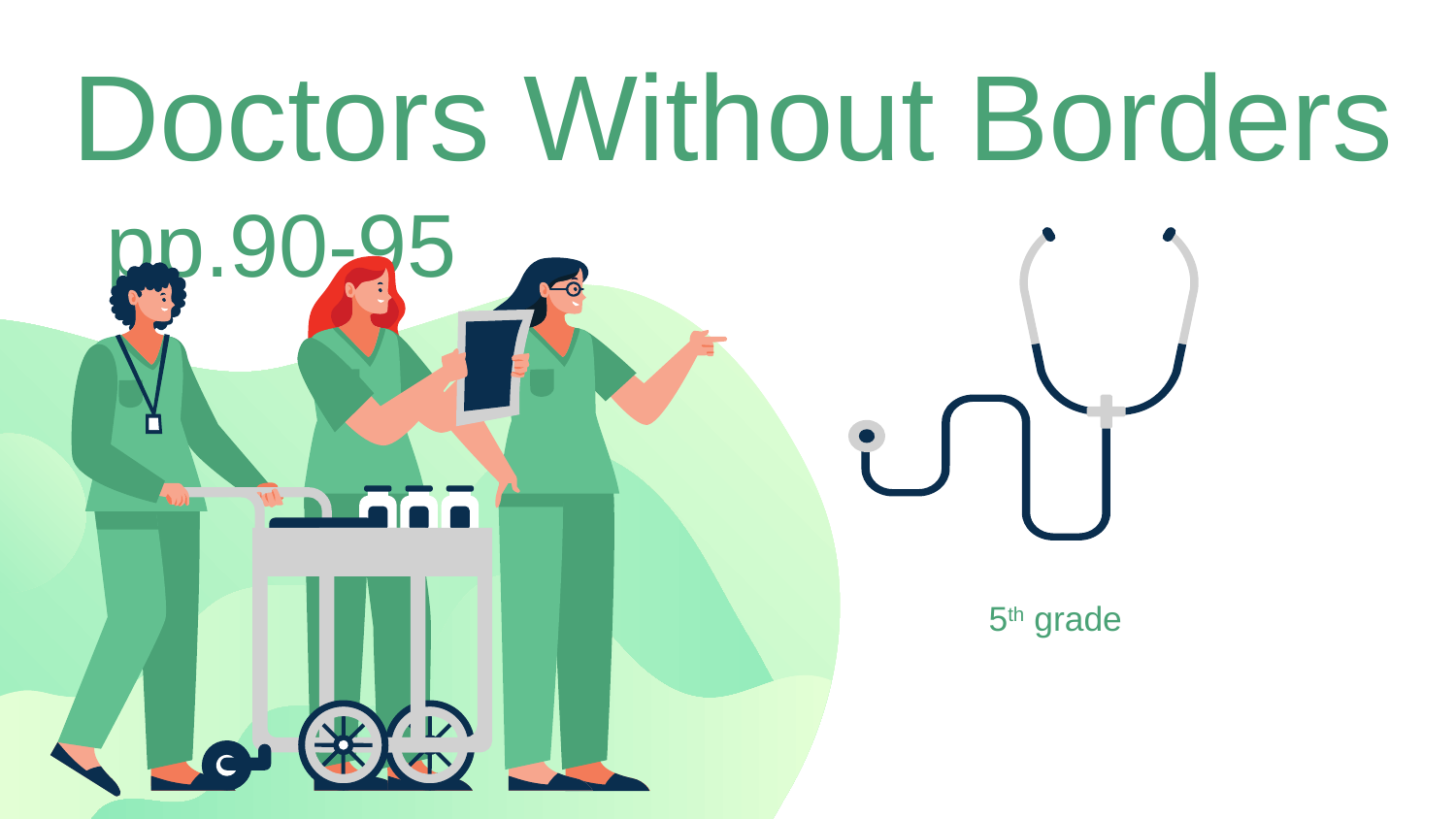

# Doctors Without Borders  pp.90-95

5th grade